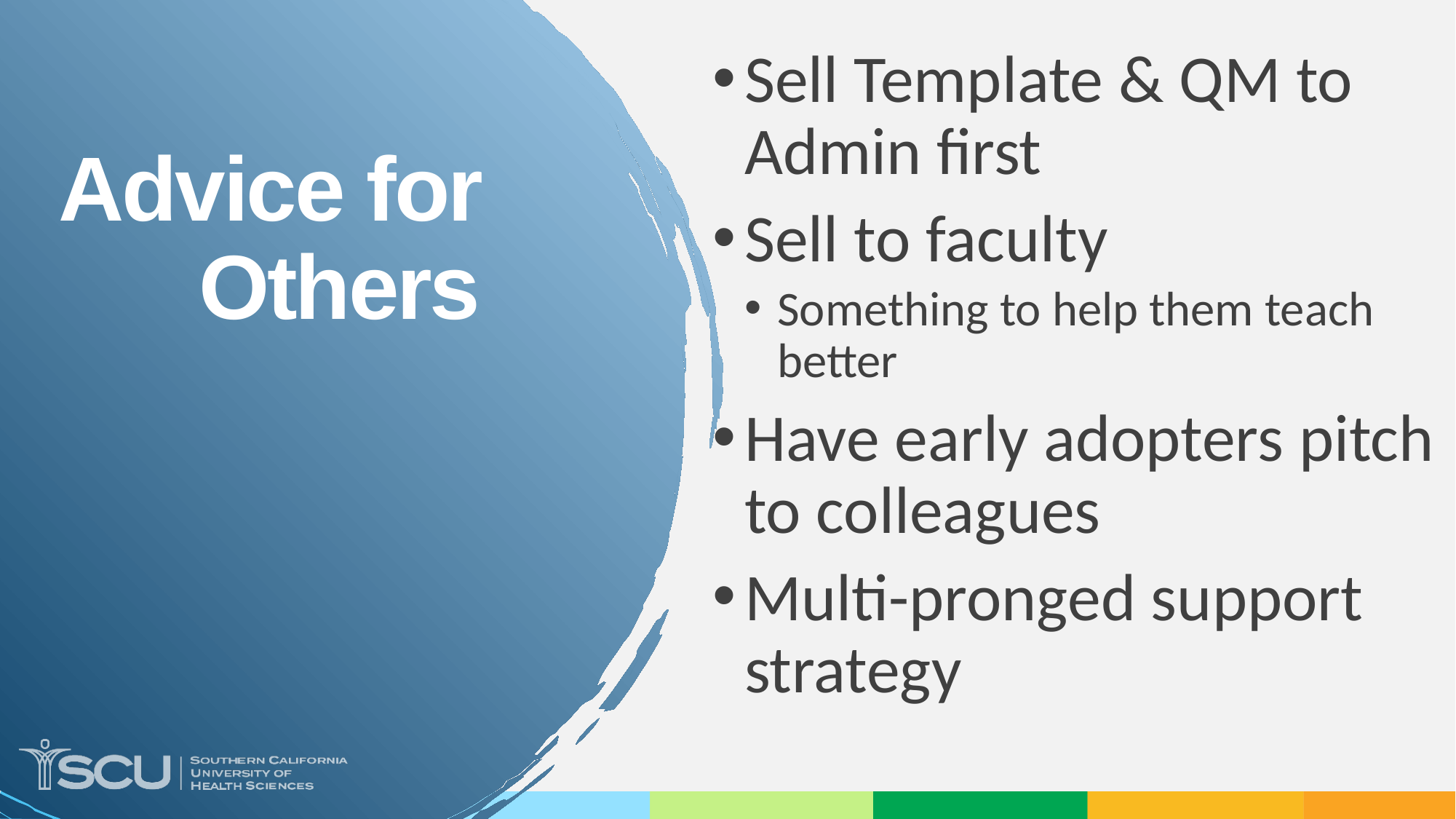

# Advice for Others
Sell Template & QM to Admin first
Sell to faculty
Something to help them teach better
Have early adopters pitch to colleagues
Multi-pronged support strategy